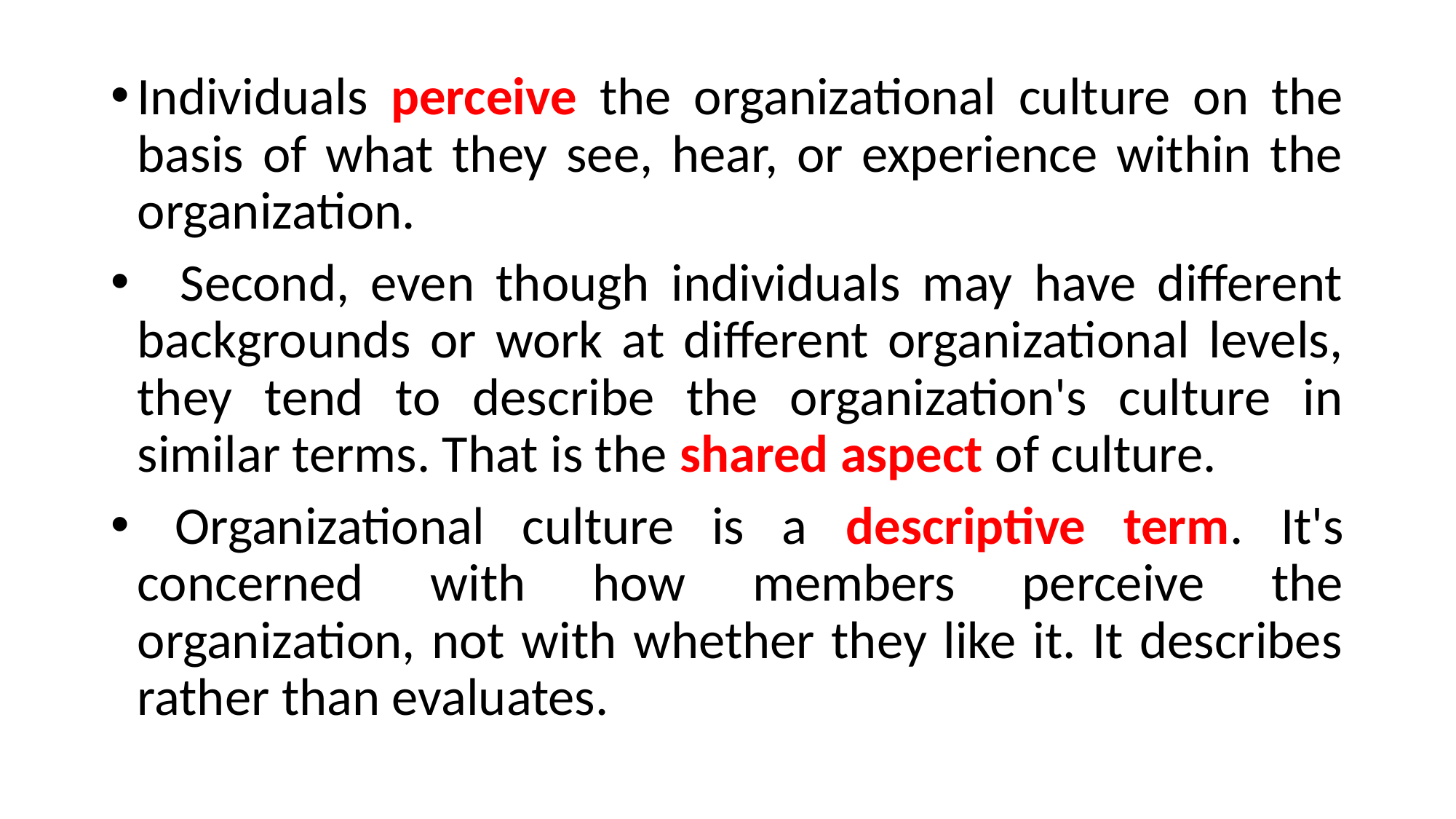

Individuals perceive the organizational culture on the basis of what they see, hear, or experience within the organization.
  Second, even though individuals may have different backgrounds or work at different organizational levels, they tend to describe the organization's culture in similar terms. That is the shared aspect of culture.
 Organizational culture is a descriptive term. It's concerned with how members perceive the organization, not with whether they like it. It describes rather than evaluates.